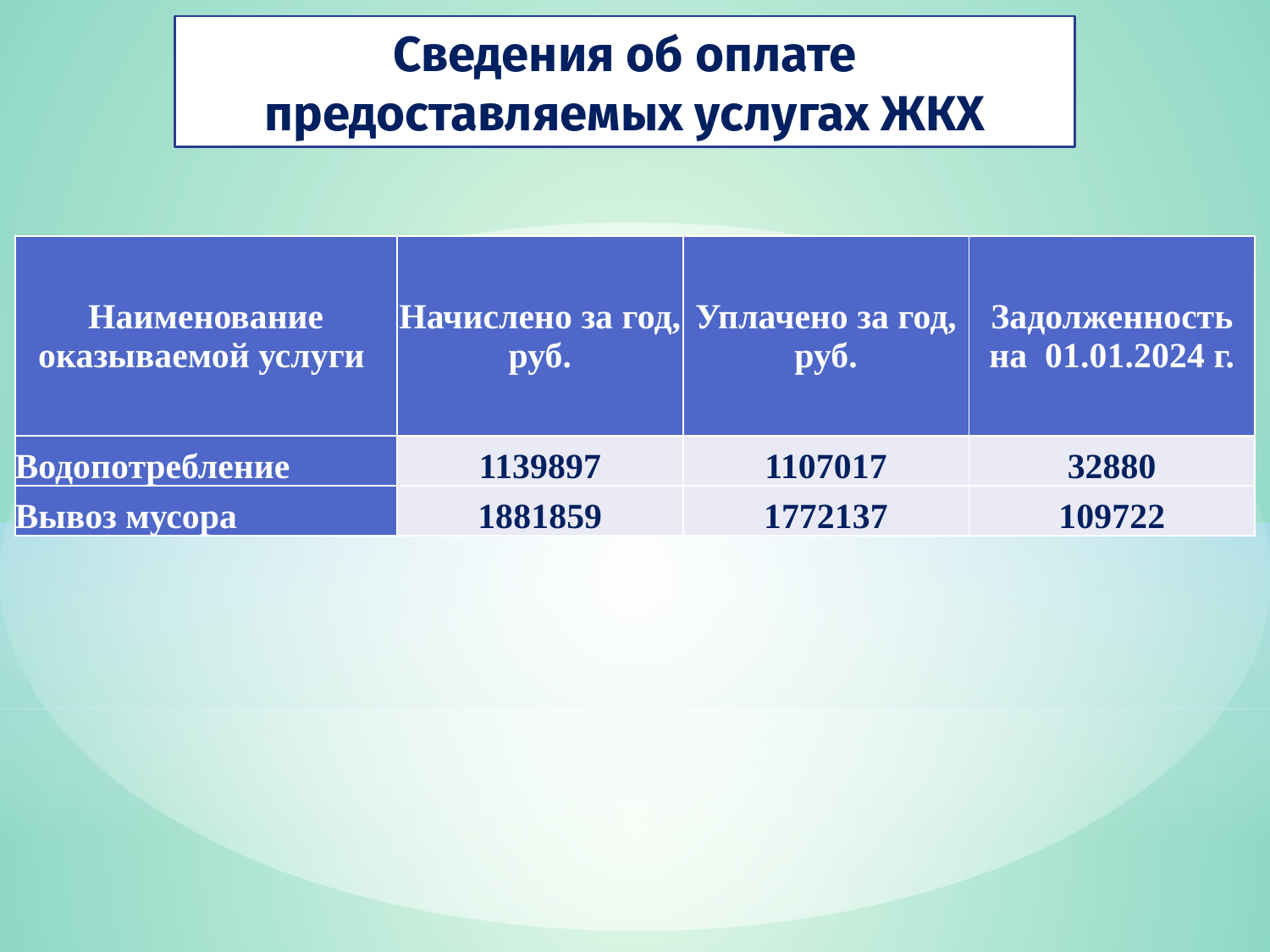

Сведения об оплате предоставляемых услугах ЖКХ
| Наименование оказываемой услуги | Начислено за год, руб. | Уплачено за год, руб. | Задолженность на 01.01.2024 г. |
| --- | --- | --- | --- |
| Водопотребление | 1139897 | 1107017 | 32880 |
| Вывоз мусора | 1881859 | 1772137 | 109722 |